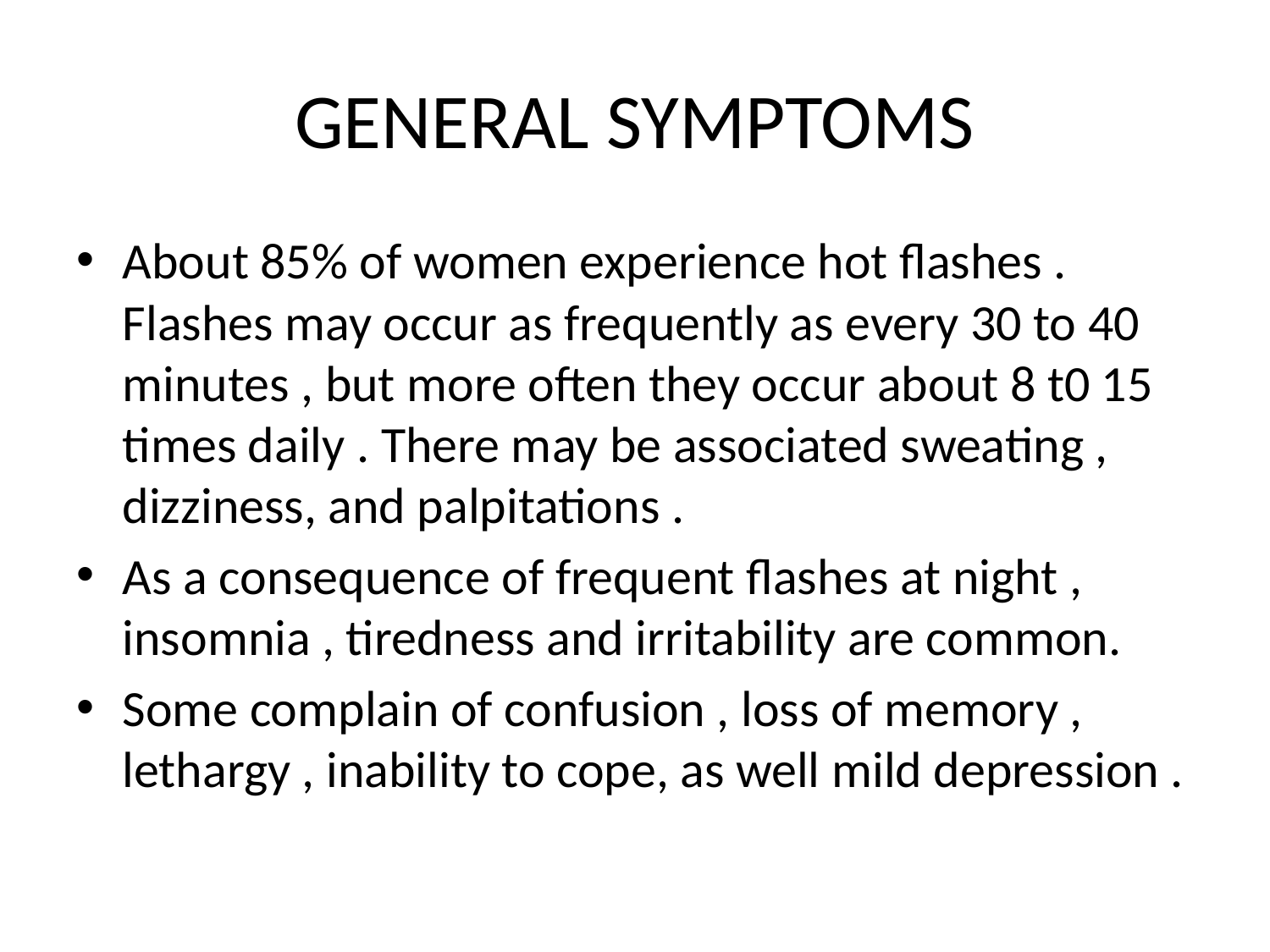

# GENERAL SYMPTOMS
About 85% of women experience hot flashes . Flashes may occur as frequently as every 30 to 40 minutes , but more often they occur about 8 t0 15 times daily . There may be associated sweating , dizziness, and palpitations .
As a consequence of frequent flashes at night , insomnia , tiredness and irritability are common.
Some complain of confusion , loss of memory , lethargy , inability to cope, as well mild depression .